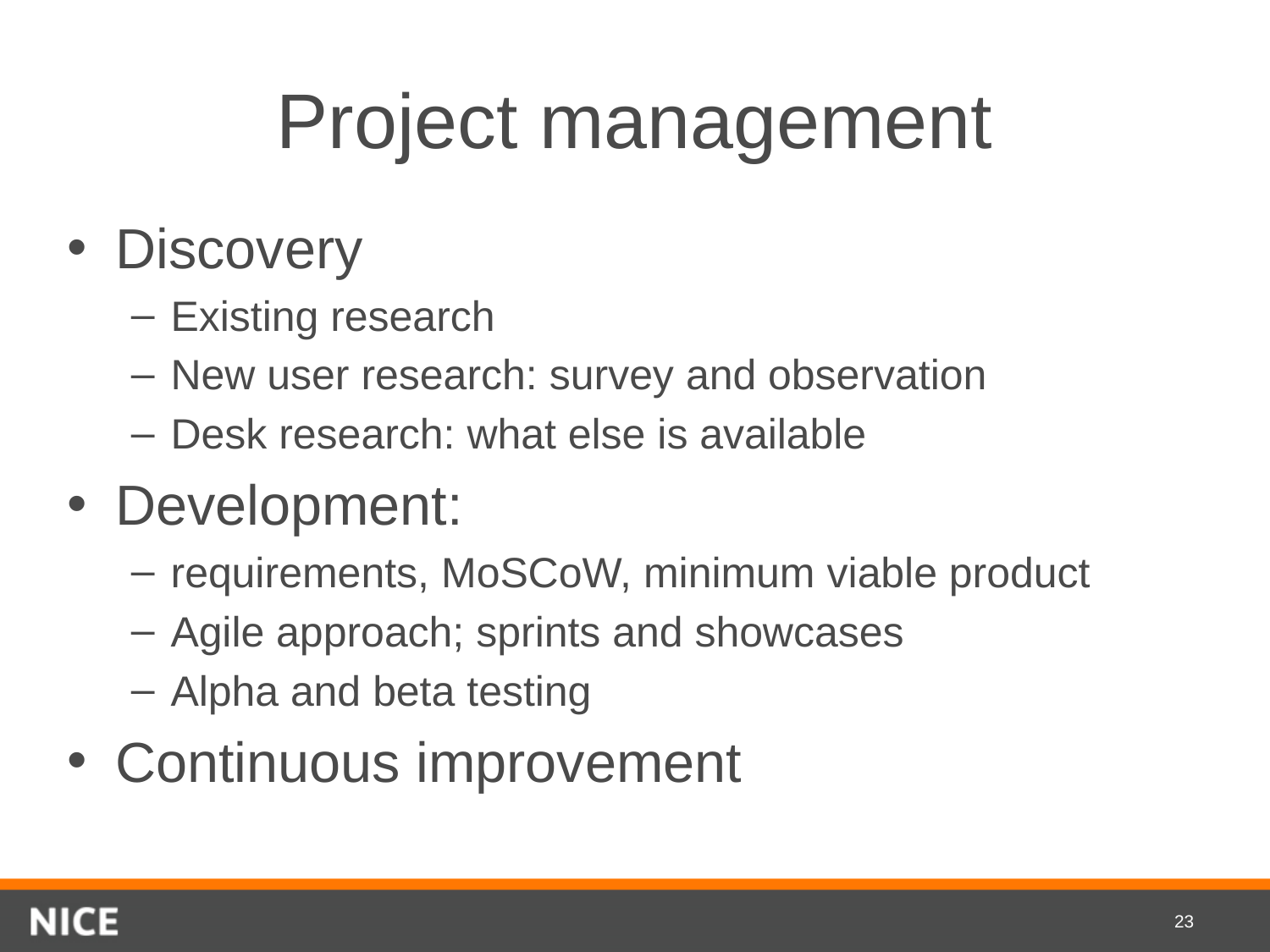

# Project management
Discovery
Existing research
New user research: survey and observation
Desk research: what else is available
Development:
requirements, MoSCoW, minimum viable product
Agile approach; sprints and showcases
Alpha and beta testing
Continuous improvement
23